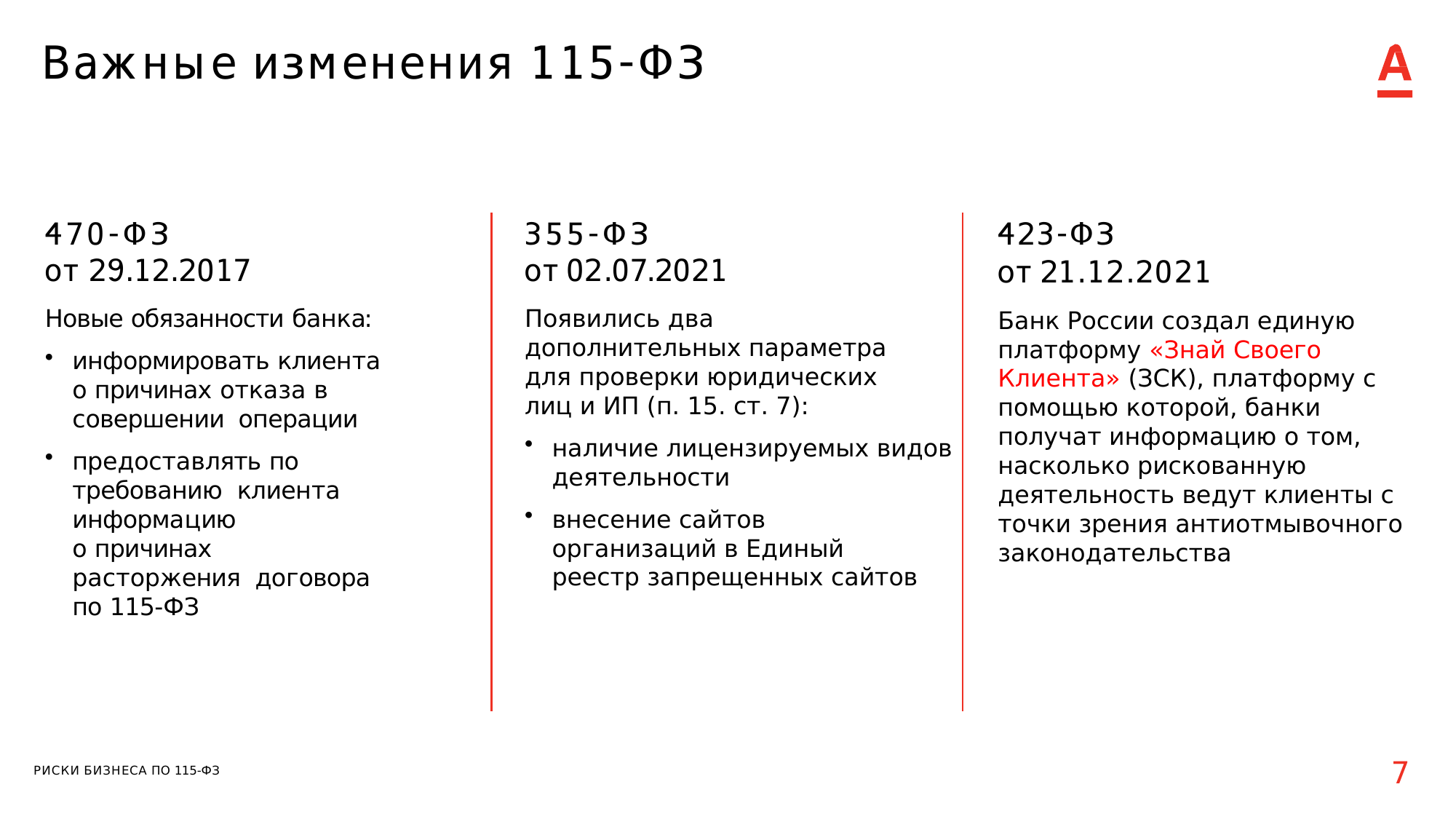

# Важные изменения 115-ФЗ
470-ФЗ
от 29.12.2017
Новые обязанности банка:
информировать клиента
о причинах отказа в совершении  операции
предоставлять по требованию  клиента информацию
о причинах расторжения  договора по 115-ФЗ

355-ФЗ
от 02.07.2021
Появились два дополнительных параметра для проверки юридических лиц и ИП (п. 15. ст. 7):
наличие лицензируемых видов деятельности
внесение сайтов организаций в Единый реестр запрещенных сайтов

423-ФЗ
от 21.12.2021
Банк России создал единую платформу «Знай Своего Клиента» (ЗСК), платформу с помощью которой, банки получат информацию о том, насколько рискованную деятельность ведут клиенты с точки зрения антиотмывочного законодательства

7
РИСКИ БИЗНЕСА ПО 115-ФЗ